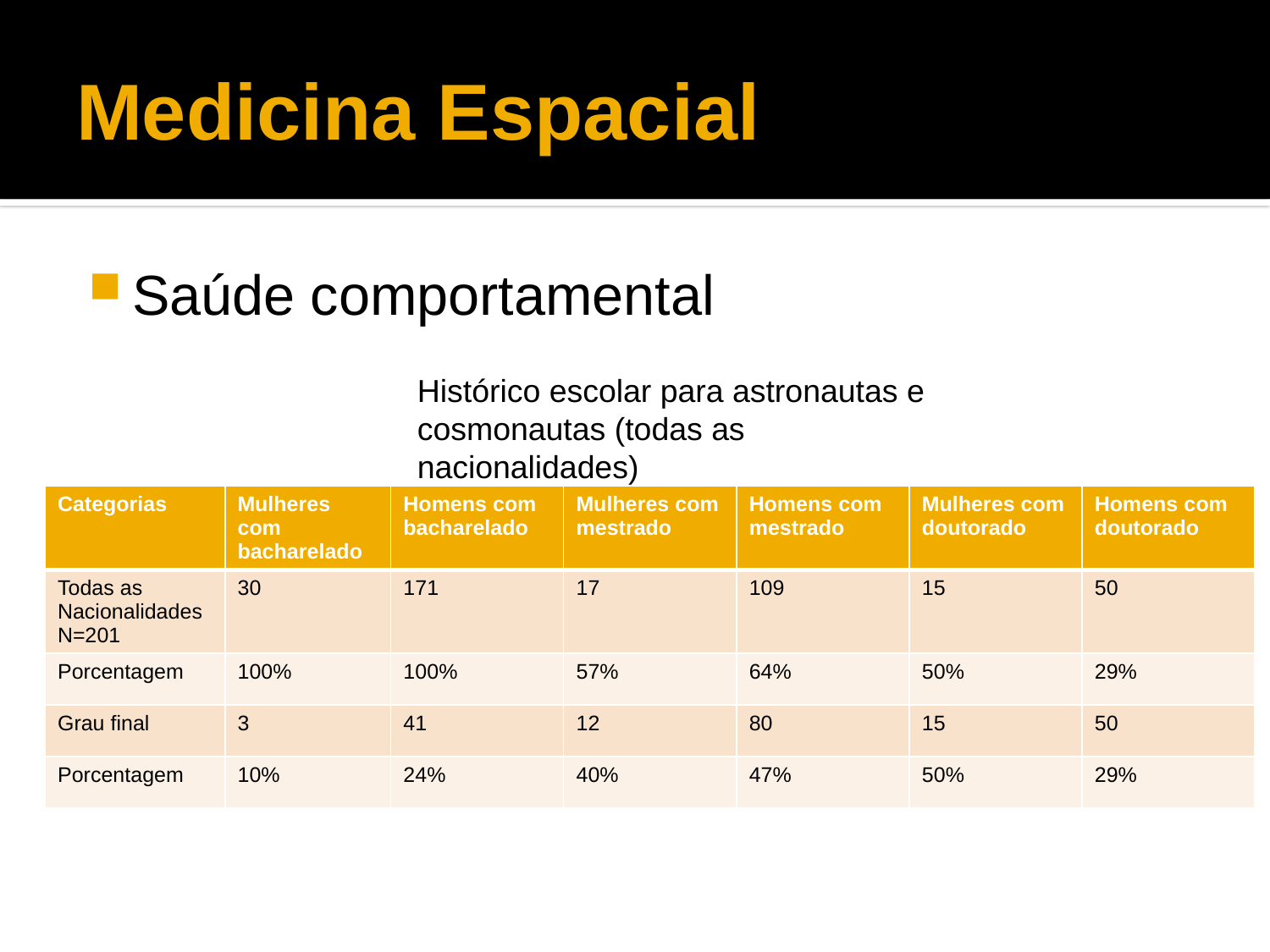

# Medicina Espacial
Saúde comportamental

Histórico escolar para astronautas e cosmonautas (todas as nacionalidades)

| Categorias | Mulheres com bacharelado | Homens com bacharelado | Mulheres com mestrado | Homens com mestrado | Mulheres com doutorado | Homens com doutorado |
| --- | --- | --- | --- | --- | --- | --- |
| Todas as Nacionalidades N=201 | 30 | 171 | 17 | 109 | 15 | 50 |
| Porcentagem | 100% | 100% | 57% | 64% | 50% | 29% |
| Grau final | 3 | 41 | 12 | 80 | 15 | 50 |
| Porcentagem | 10% | 24% | 40% | 47% | 50% | 29% |